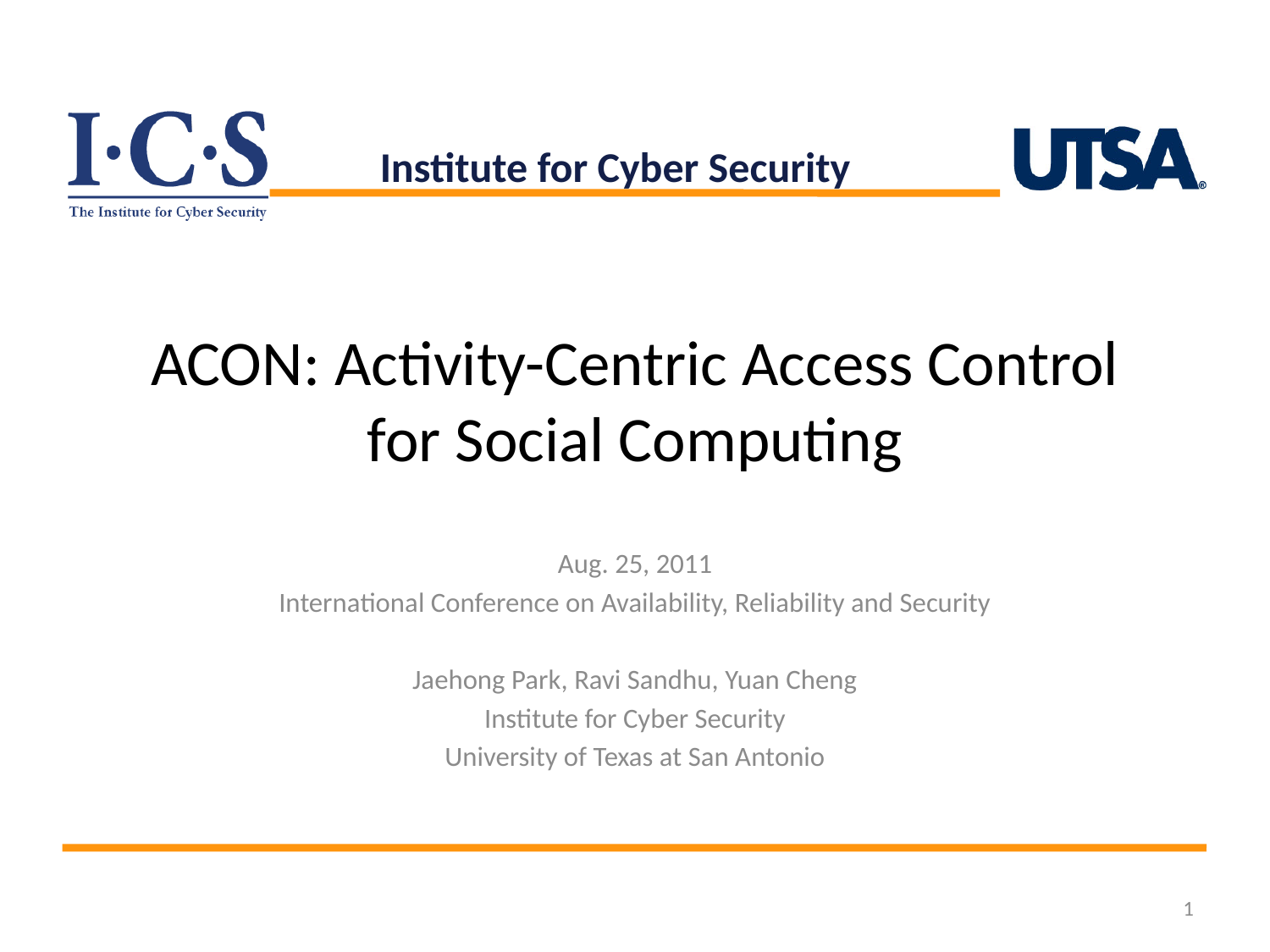

Institute for Cyber Security
# ACON: Activity-Centric Access Control for Social Computing
Aug. 25, 2011
International Conference on Availability, Reliability and Security

Jaehong Park, Ravi Sandhu, Yuan Cheng
Institute for Cyber Security
University of Texas at San Antonio
1